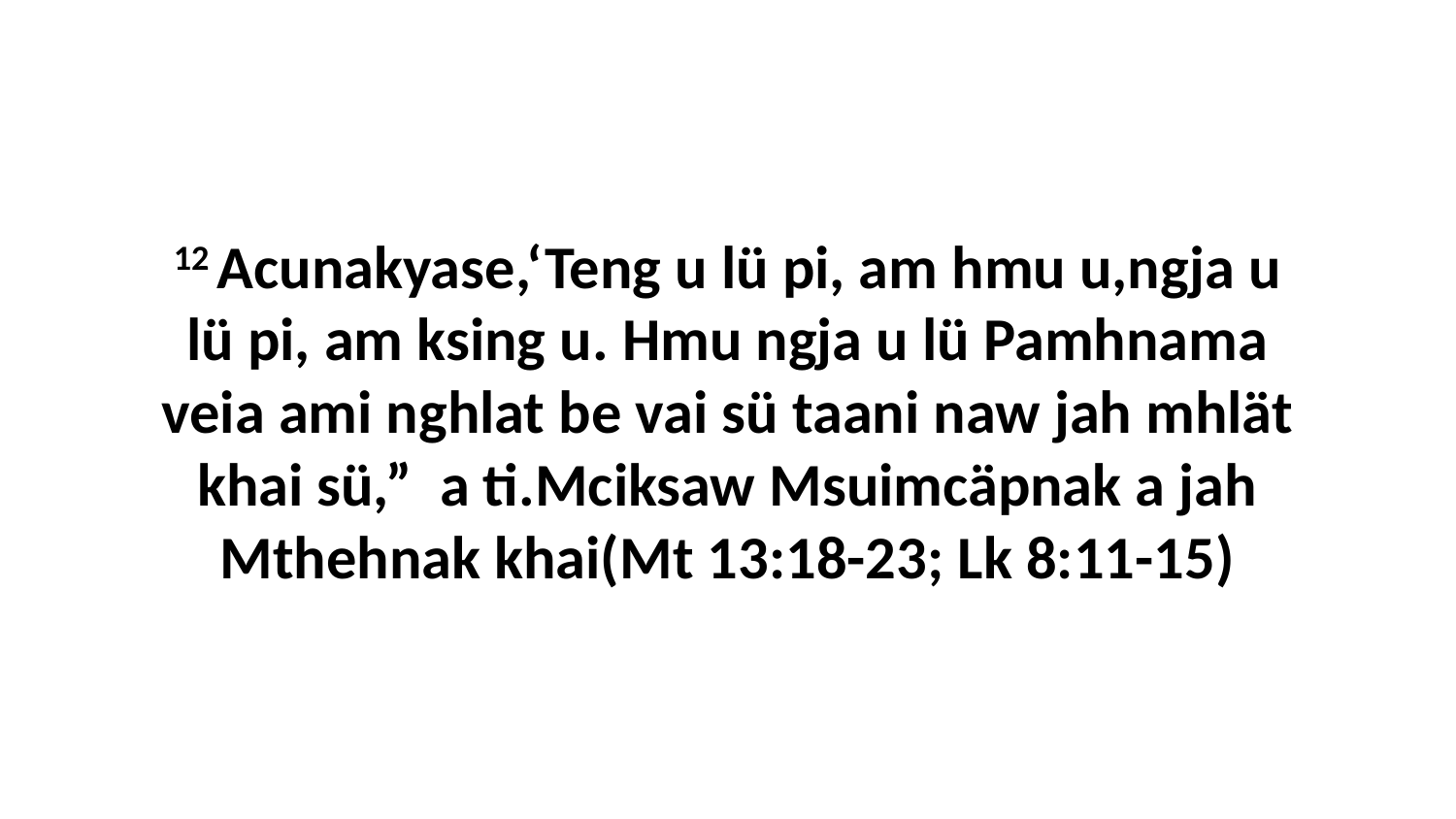

12 Acunakyase,‘Teng u lü pi, am hmu u,ngja u lü pi, am ksing u. Hmu ngja u lü Pamhnama veia ami nghlat be vai sü taani naw jah mhlät khai sü,”  a ti.Mciksaw Msuimcäpnak a jah Mthehnak khai(Mt 13:18-23; Lk 8:11-15)